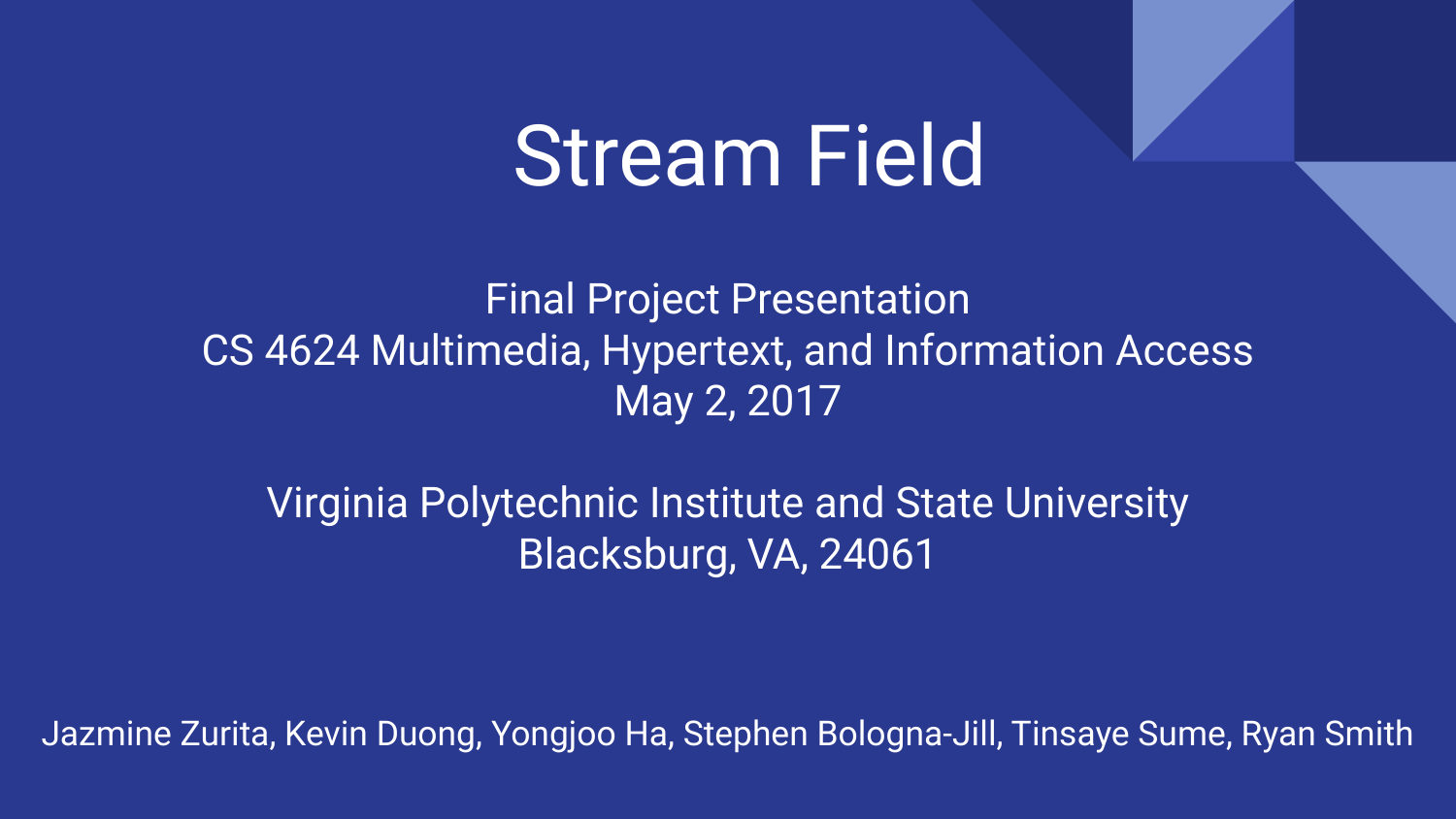

# Stream Field
Final Project Presentation
CS 4624 Multimedia, Hypertext, and Information Access
May 2, 2017

Virginia Polytechnic Institute and State University
Blacksburg, VA, 24061

Jazmine Zurita, Kevin Duong, Yongjoo Ha, Stephen Bologna-Jill, Tinsaye Sume, Ryan Smith